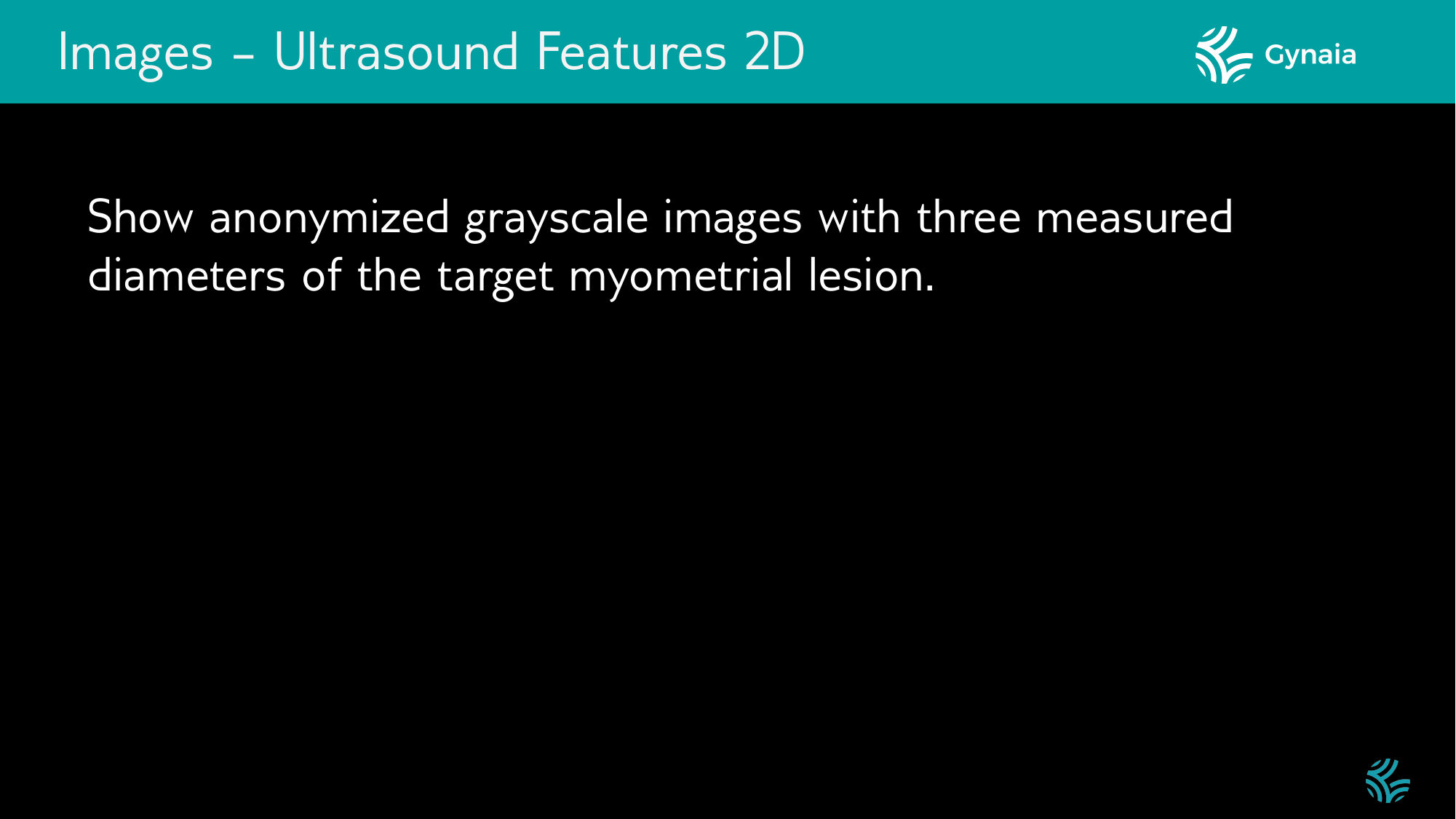

Images – Ultrasound Features 2D
#
Show anonymized grayscale images with three measured diameters of the target myometrial lesion.